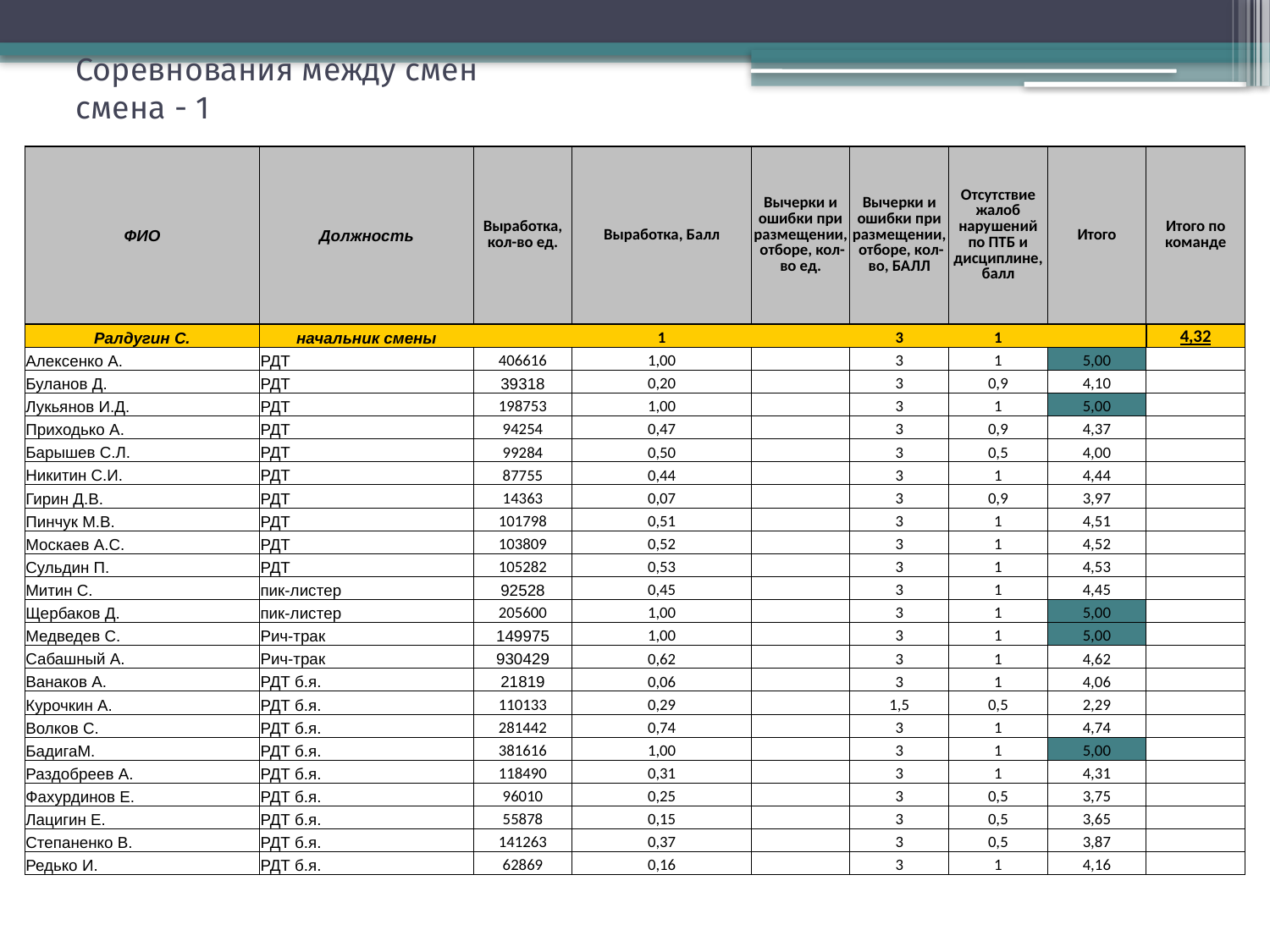

# Соревнования между смен смена - 1
| ФИО | Должность | Выработка, кол-во ед. | Выработка, Балл | Вычерки и ошибки при размещении, отборе, кол-во ед. | Вычерки и ошибки при размещении, отборе, кол-во, БАЛЛ | Отсутствие жалоб нарушений по ПТБ и дисциплине, балл | Итого | Итого по команде |
| --- | --- | --- | --- | --- | --- | --- | --- | --- |
| Ралдугин С. | начальник смены |  | 1 |  | 3 | 1 |  | 4,32 |
| Алексенко А. | РДТ | 406616 | 1,00 |  | 3 | 1 | 5,00 |  |
| Буланов Д. | РДТ | 39318 | 0,20 |  | 3 | 0,9 | 4,10 |  |
| Лукьянов И.Д. | РДТ | 198753 | 1,00 |  | 3 | 1 | 5,00 |  |
| Приходько А. | РДТ | 94254 | 0,47 |  | 3 | 0,9 | 4,37 |  |
| Барышев С.Л. | РДТ | 99284 | 0,50 |  | 3 | 0,5 | 4,00 |  |
| Никитин С.И. | РДТ | 87755 | 0,44 |  | 3 | 1 | 4,44 |  |
| Гирин Д.В. | РДТ | 14363 | 0,07 |  | 3 | 0,9 | 3,97 |  |
| Пинчук М.В. | РДТ | 101798 | 0,51 |  | 3 | 1 | 4,51 |  |
| Москаев А.С. | РДТ | 103809 | 0,52 |  | 3 | 1 | 4,52 |  |
| Сульдин П. | РДТ | 105282 | 0,53 |  | 3 | 1 | 4,53 |  |
| Митин С. | пик-листер | 92528 | 0,45 |  | 3 | 1 | 4,45 |  |
| Щербаков Д. | пик-листер | 205600 | 1,00 |  | 3 | 1 | 5,00 |  |
| Медведев С. | Рич-трак | 149975 | 1,00 |  | 3 | 1 | 5,00 |  |
| Сабашный А. | Рич-трак | 930429 | 0,62 |  | 3 | 1 | 4,62 |  |
| Ванаков А. | РДТ б.я. | 21819 | 0,06 |  | 3 | 1 | 4,06 |  |
| Курочкин А. | РДТ б.я. | 110133 | 0,29 |  | 1,5 | 0,5 | 2,29 |  |
| Волков С. | РДТ б.я. | 281442 | 0,74 |  | 3 | 1 | 4,74 |  |
| БадигаМ. | РДТ б.я. | 381616 | 1,00 |  | 3 | 1 | 5,00 |  |
| Раздобреев А. | РДТ б.я. | 118490 | 0,31 |  | 3 | 1 | 4,31 |  |
| Фахурдинов Е. | РДТ б.я. | 96010 | 0,25 |  | 3 | 0,5 | 3,75 |  |
| Лацигин Е. | РДТ б.я. | 55878 | 0,15 |  | 3 | 0,5 | 3,65 |  |
| Степаненко В. | РДТ б.я. | 141263 | 0,37 |  | 3 | 0,5 | 3,87 |  |
| Редько И. | РДТ б.я. | 62869 | 0,16 |  | 3 | 1 | 4,16 |  |